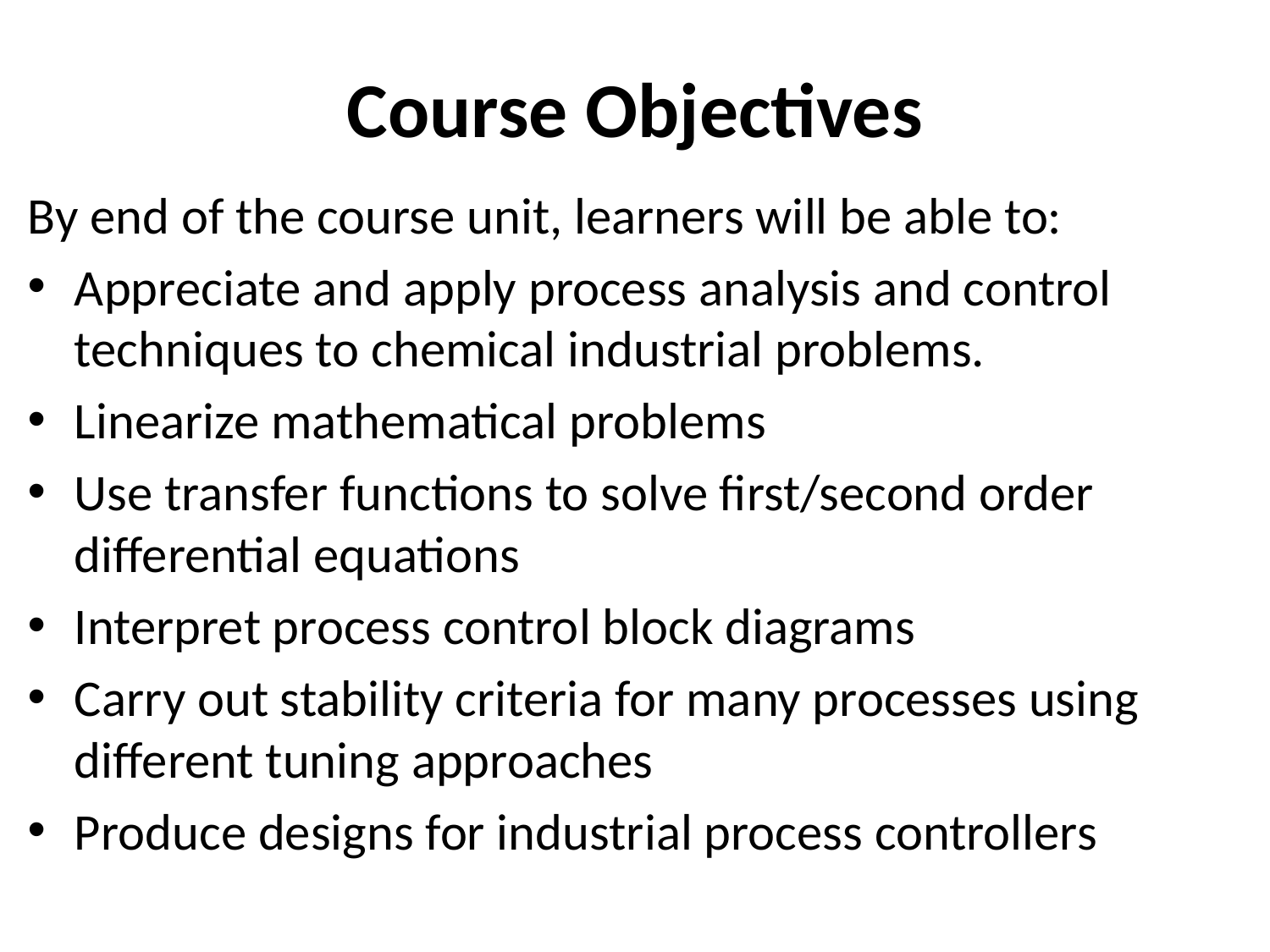

# Course Objectives
By end of the course unit, learners will be able to:
Appreciate and apply process analysis and control techniques to chemical industrial problems.
Linearize mathematical problems
Use transfer functions to solve first/second order differential equations
Interpret process control block diagrams
Carry out stability criteria for many processes using different tuning approaches
Produce designs for industrial process controllers